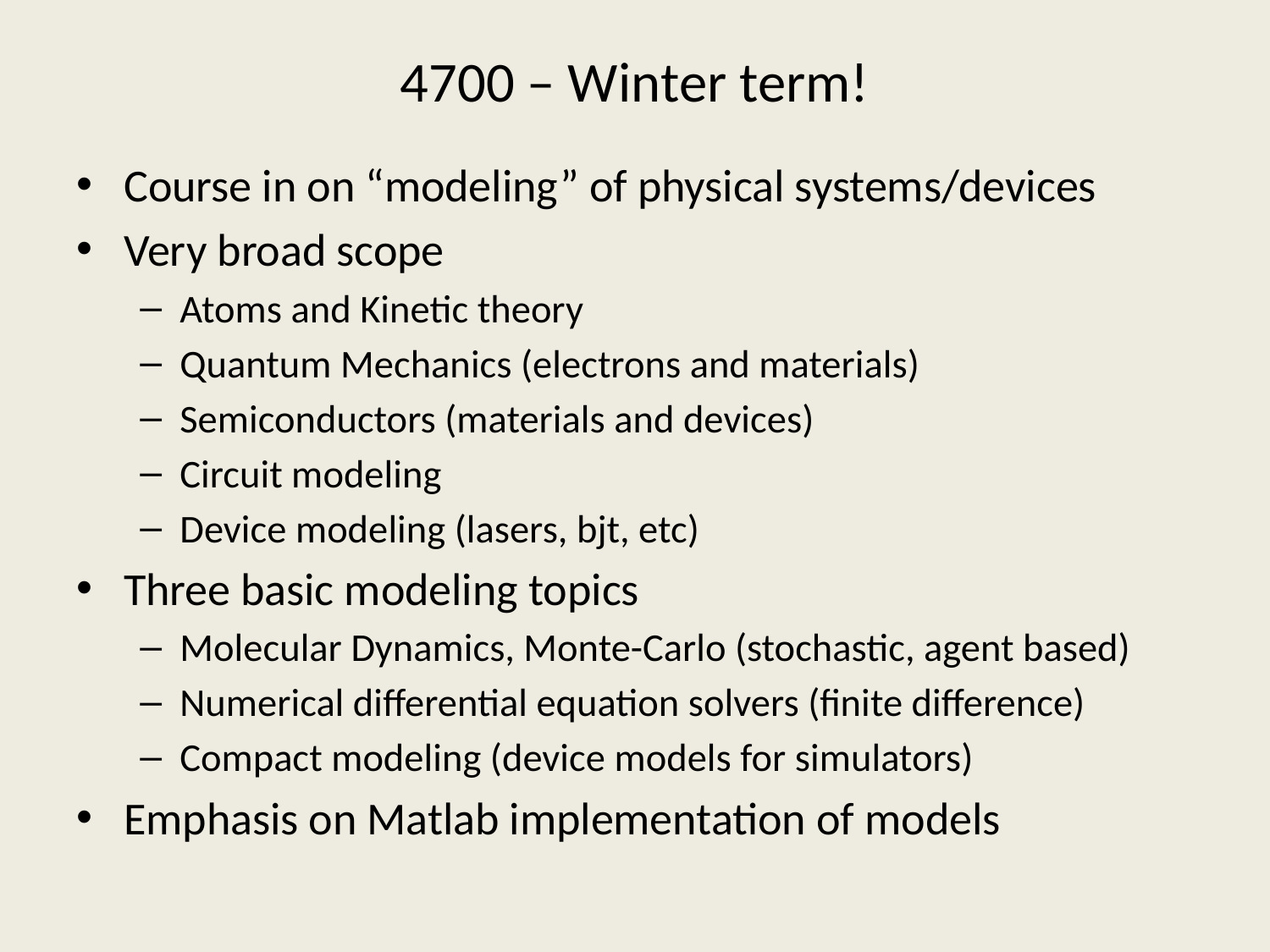

# 4700 – Winter term!
Course in on “modeling” of physical systems/devices
Very broad scope
Atoms and Kinetic theory
Quantum Mechanics (electrons and materials)
Semiconductors (materials and devices)
Circuit modeling
Device modeling (lasers, bjt, etc)
Three basic modeling topics
Molecular Dynamics, Monte-Carlo (stochastic, agent based)
Numerical differential equation solvers (finite difference)
Compact modeling (device models for simulators)
Emphasis on Matlab implementation of models